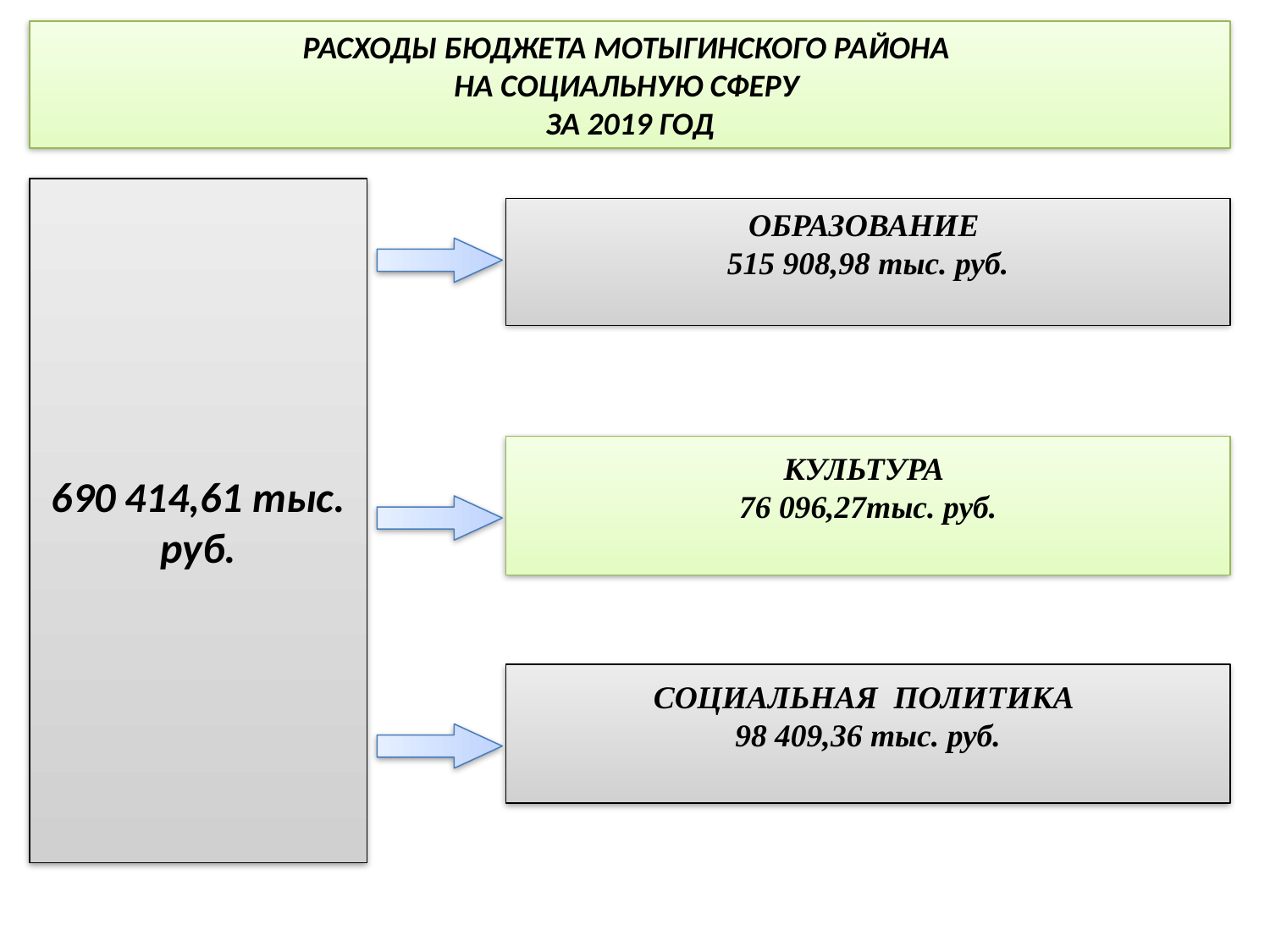

# РАСХОДЫ БЮДЖЕТА МОТЫГИНСКОГО РАЙОНА НА СОЦИАЛЬНУЮ СФЕРУ ЗА 2019 ГОД
690 414,61 тыс. руб.

ОБРАЗОВАНИЕ
515 908,98 тыс. руб.

КУЛЬТУРА
76 096,27тыс. руб.

СОЦИАЛЬНАЯ  ПОЛИТИКА
98 409,36 тыс. руб.